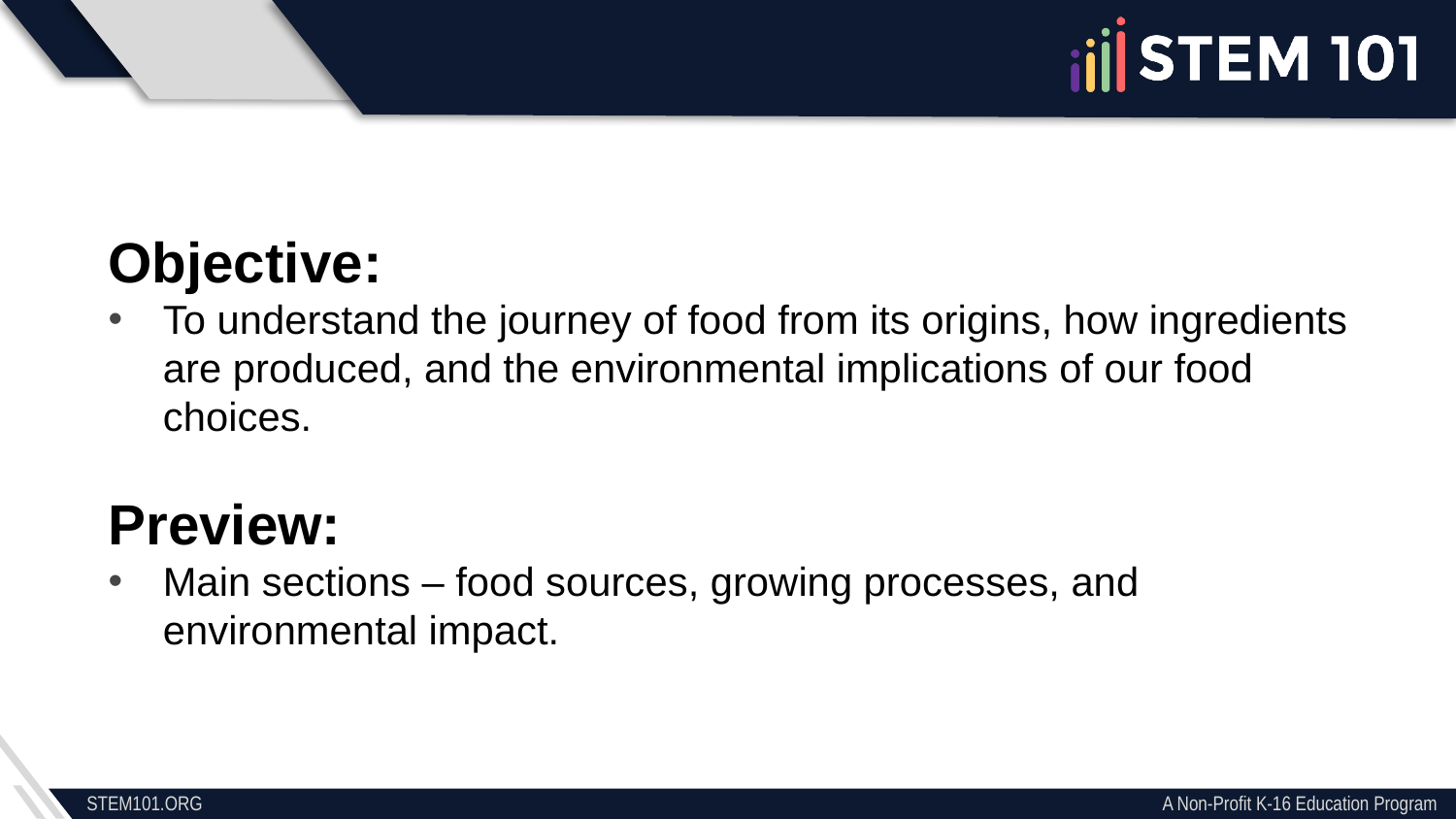

Objective:
To understand the journey of food from its origins, how ingredients are produced, and the environmental implications of our food choices.

Preview:
Main sections – food sources, growing processes, and environmental impact.